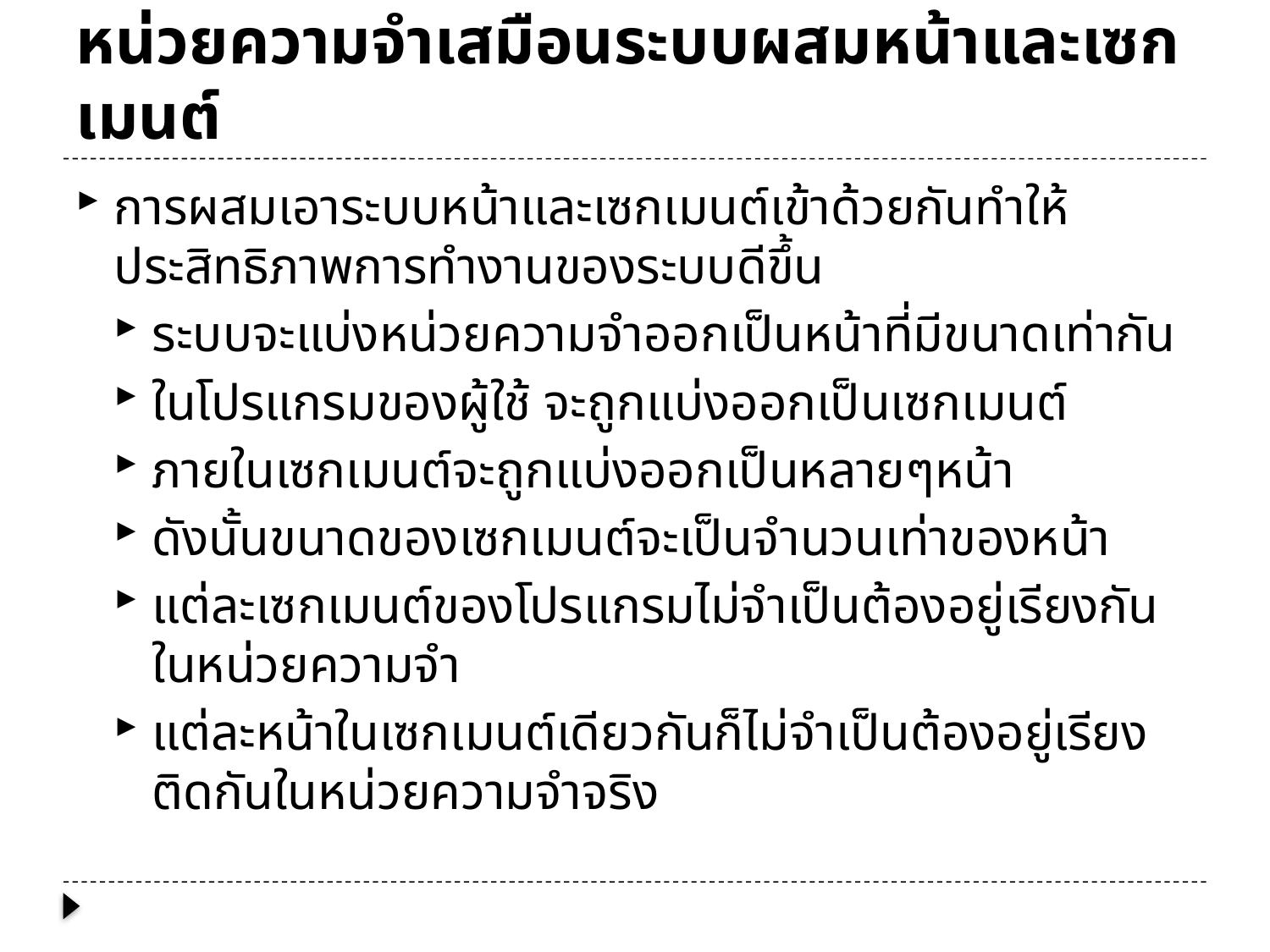

# หน่วยความจำเสมือนระบบผสมหน้าและเซกเมนต์
การผสมเอาระบบหน้าและเซกเมนต์เข้าด้วยกันทำให้ประสิทธิภาพการทำงานของระบบดีขึ้น
ระบบจะแบ่งหน่วยความจำออกเป็นหน้าที่มีขนาดเท่ากัน
ในโปรแกรมของผู้ใช้ จะถูกแบ่งออกเป็นเซกเมนต์
ภายในเซกเมนต์จะถูกแบ่งออกเป็นหลายๆหน้า
ดังนั้นขนาดของเซกเมนต์จะเป็นจำนวนเท่าของหน้า
แต่ละเซกเมนต์ของโปรแกรมไม่จำเป็นต้องอยู่เรียงกันในหน่วยความจำ
แต่ละหน้าในเซกเมนต์เดียวกันก็ไม่จำเป็นต้องอยู่เรียงติดกันในหน่วยความจำจริง